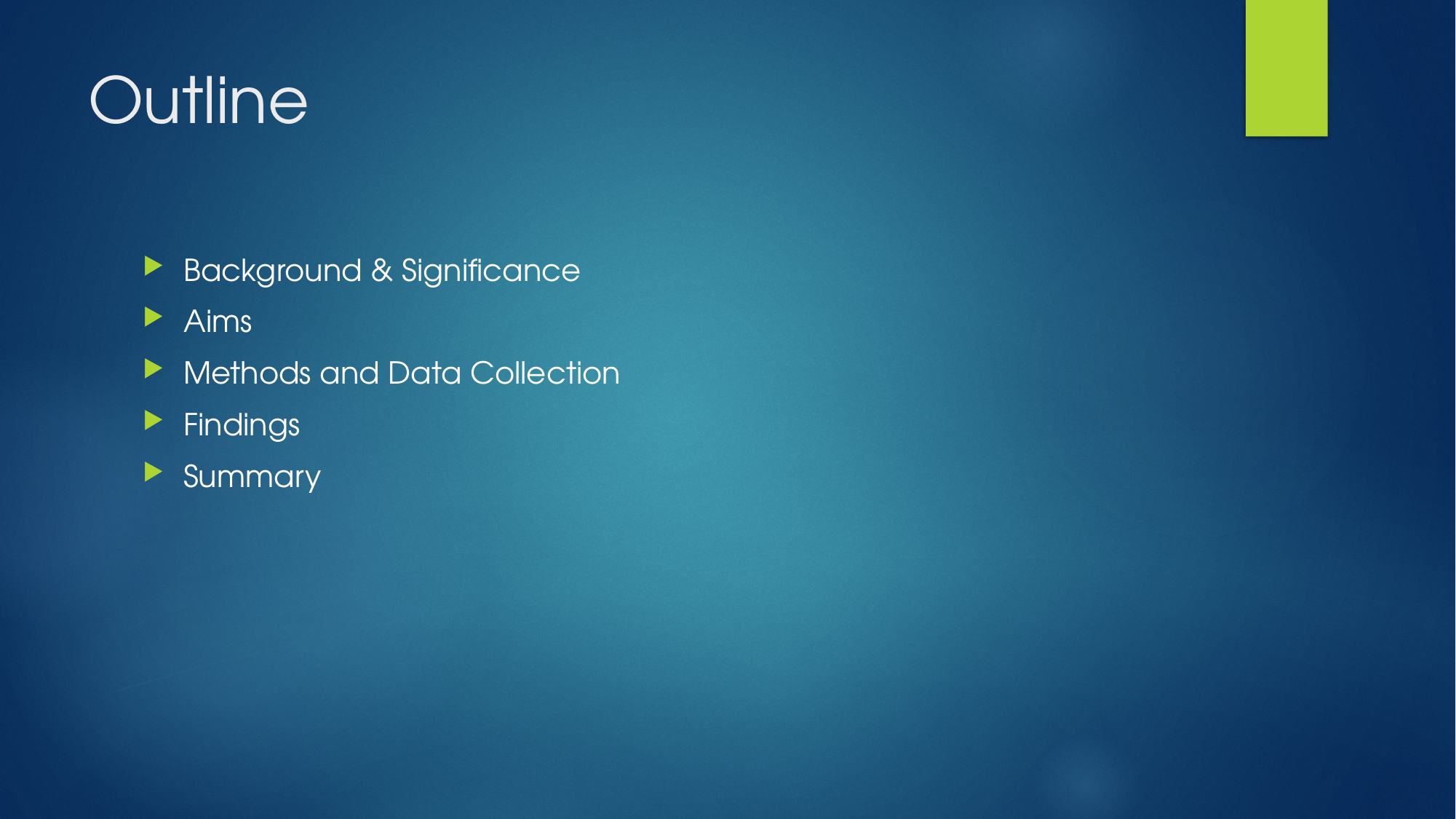

# Outline
Background & Significance
Aims
Methods and Data Collection
Findings
Summary